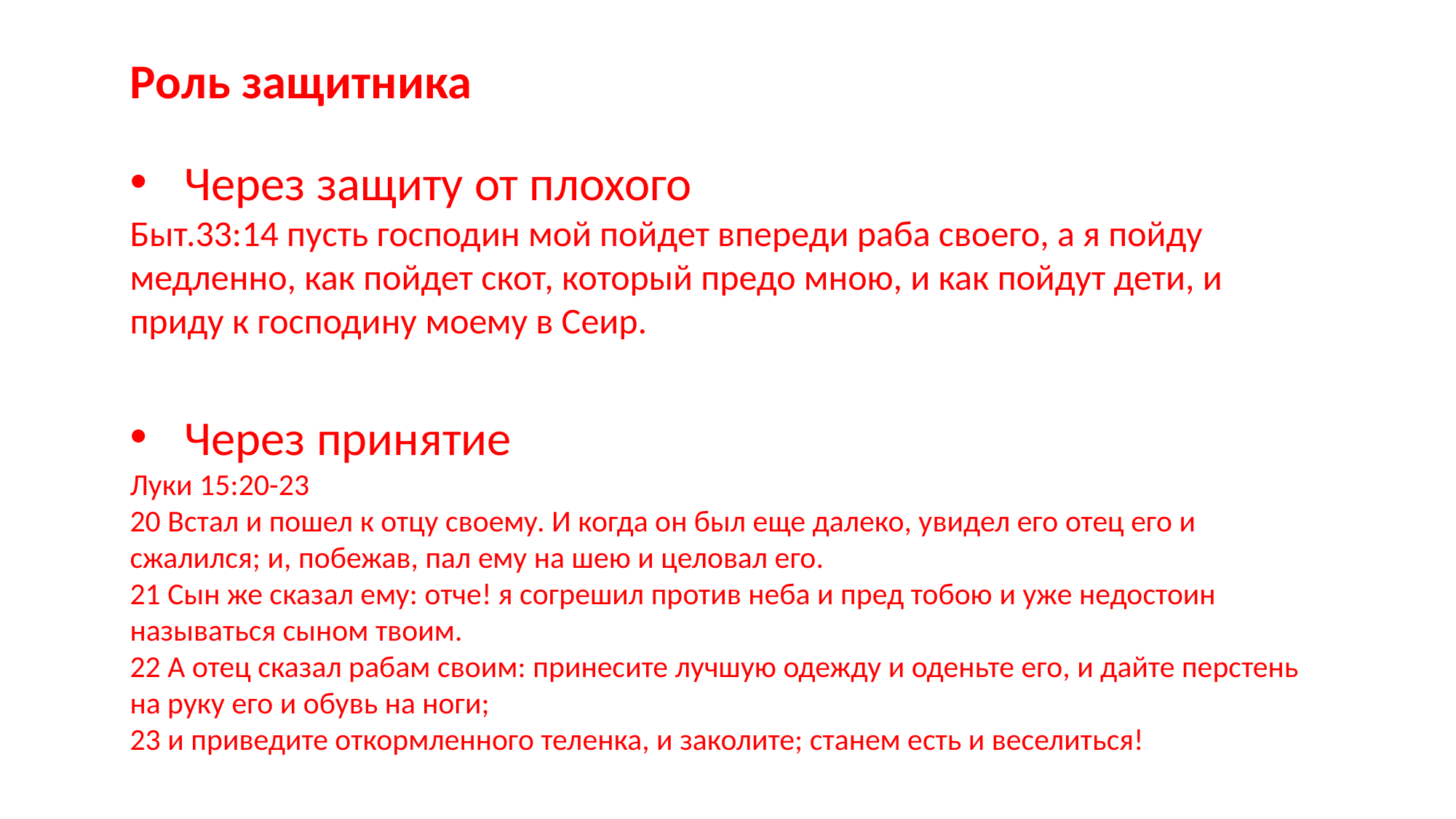

Роль защитника

Через защиту от плохого
Быт.33:14 пусть господин мой пойдет впереди раба своего, а я пойду медленно, как пойдет скот, который предо мною, и как пойдут дети, и приду к господину моему в Сеир.

Через принятие
Луки 15:20-23
20 Встал и пошел к отцу своему. И когда он был еще далеко, увидел его отец его и сжалился; и, побежав, пал ему на шею и целовал его.
21 Сын же сказал ему: отче! я согрешил против неба и пред тобою и уже недостоин называться сыном твоим.
22 А отец сказал рабам своим: принесите лучшую одежду и оденьте его, и дайте перстень на руку его и обувь на ноги;
23 и приведите откормленного теленка, и заколите; станем есть и веселиться!